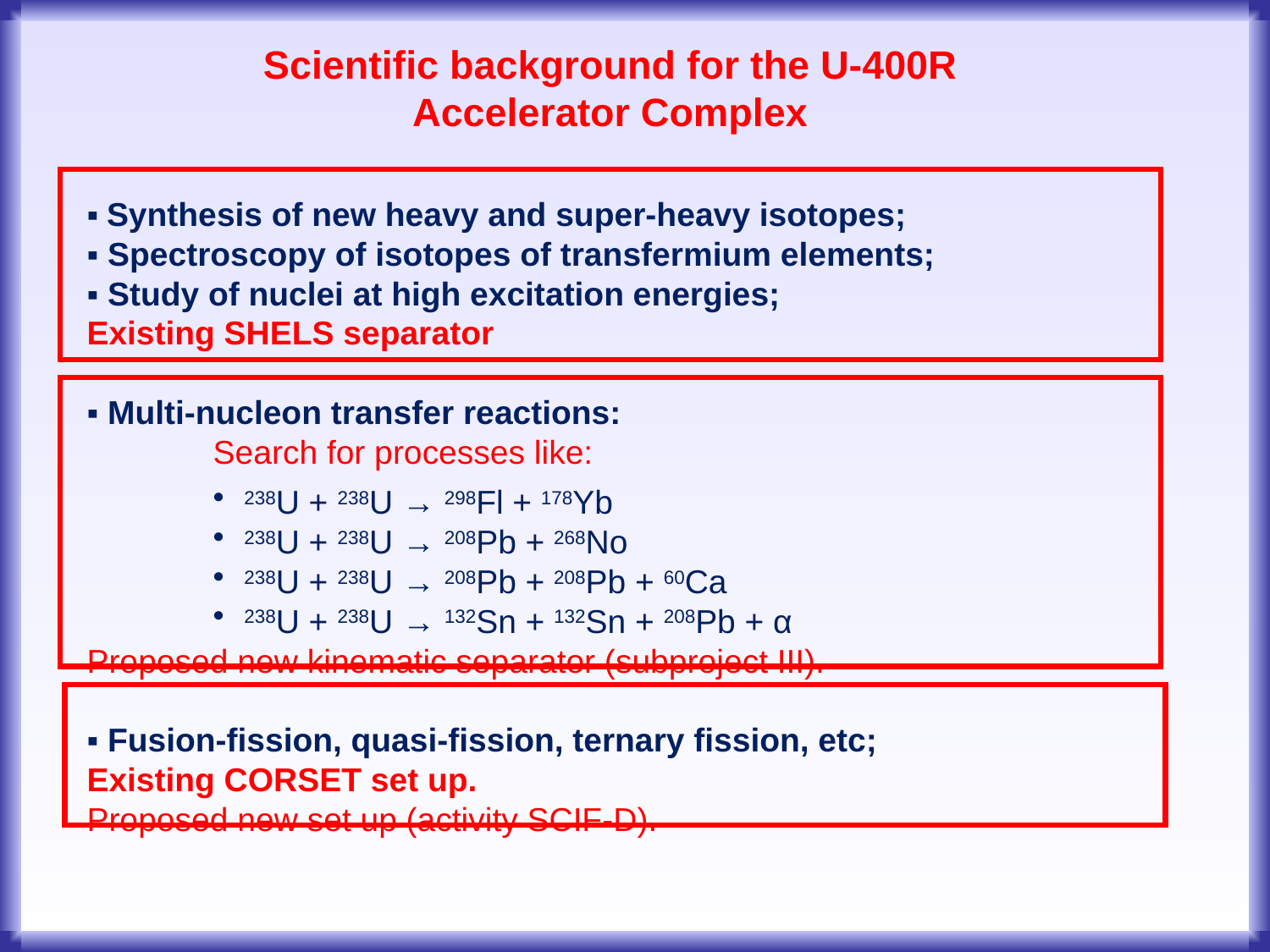

# Scientific background for the U-400R Accelerator Complex

▪ Synthesis of new heavy and super-heavy isotopes;
▪ Spectroscopy of isotopes of transfermium elements;
▪ Study of nuclei at high excitation energies;
Existing SHELS separator

▪ Multi-nucleon transfer reactions:
Search for processes like:
238U + 238U → 298Fl + 178Yb
238U + 238U → 208Pb + 268No
238U + 238U → 208Pb + 208Pb + 60Ca
238U + 238U → 132Sn + 132Sn + 208Pb + α
Proposed new kinematic separator (subproject III).

▪ Fusion-fission, quasi-fission, ternary fission, etc;
Existing CORSET set up.
Proposed new set up (activity SCIF-D).